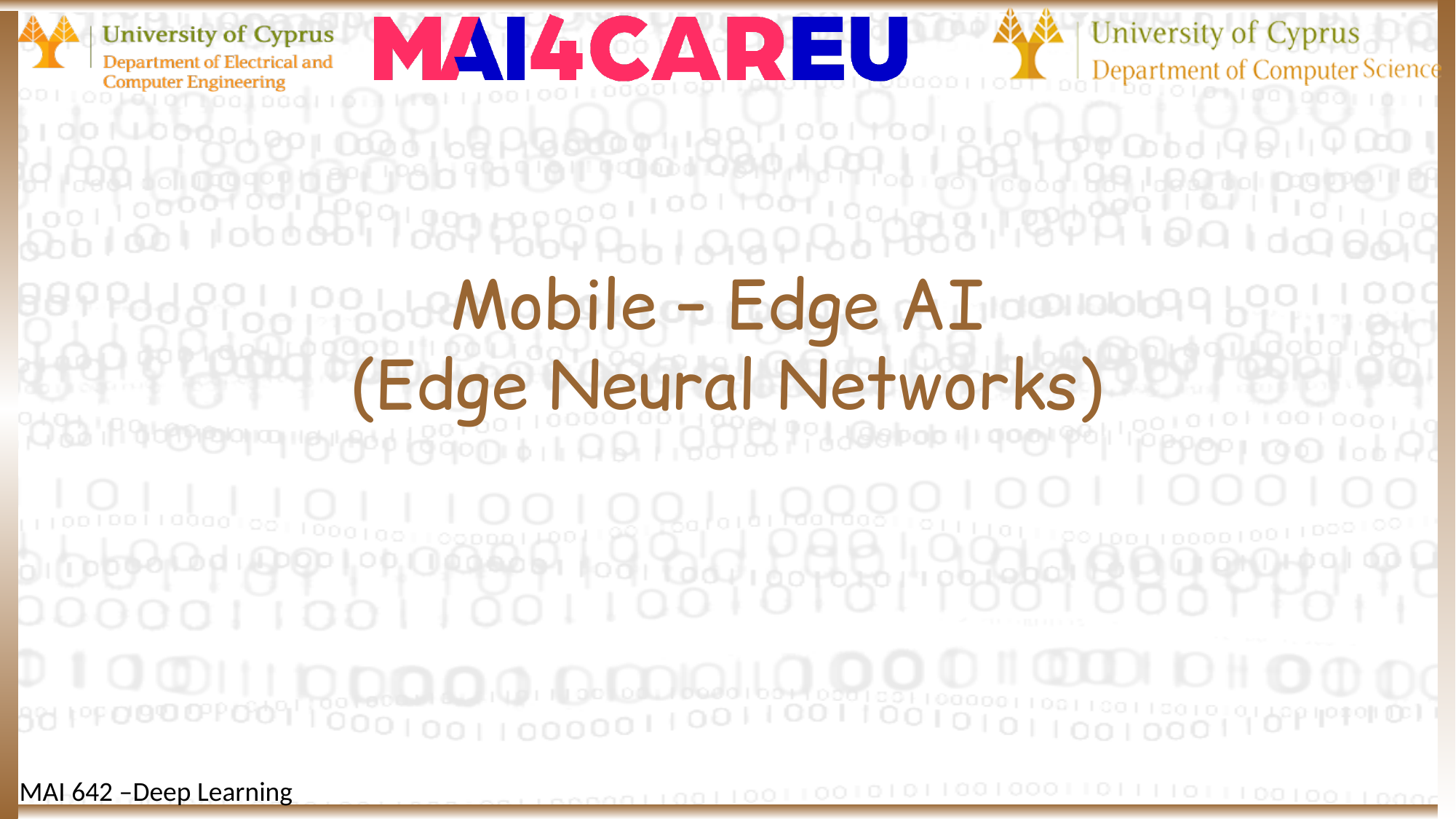

# Mobile – Edge AI (Edge Neural Networks)